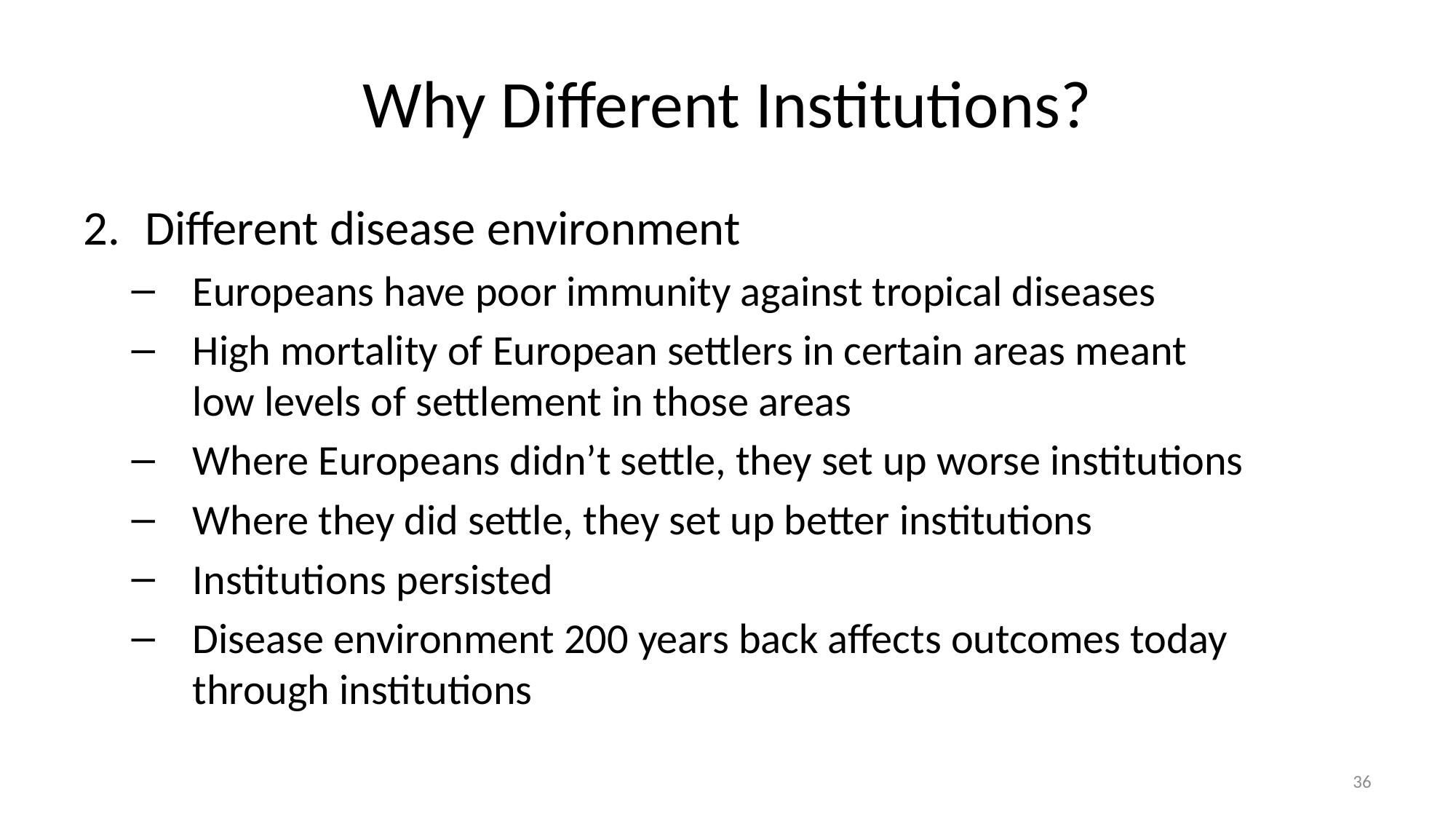

# Why Different Institutions?
Different disease environment
Europeans have poor immunity against tropical diseases
High mortality of European settlers in certain areas meant
low levels of settlement in those areas
Where Europeans didn’t settle, they set up worse institutions
Where they did settle, they set up better institutions
Institutions persisted
Disease environment 200 years back affects outcomes today through institutions
36